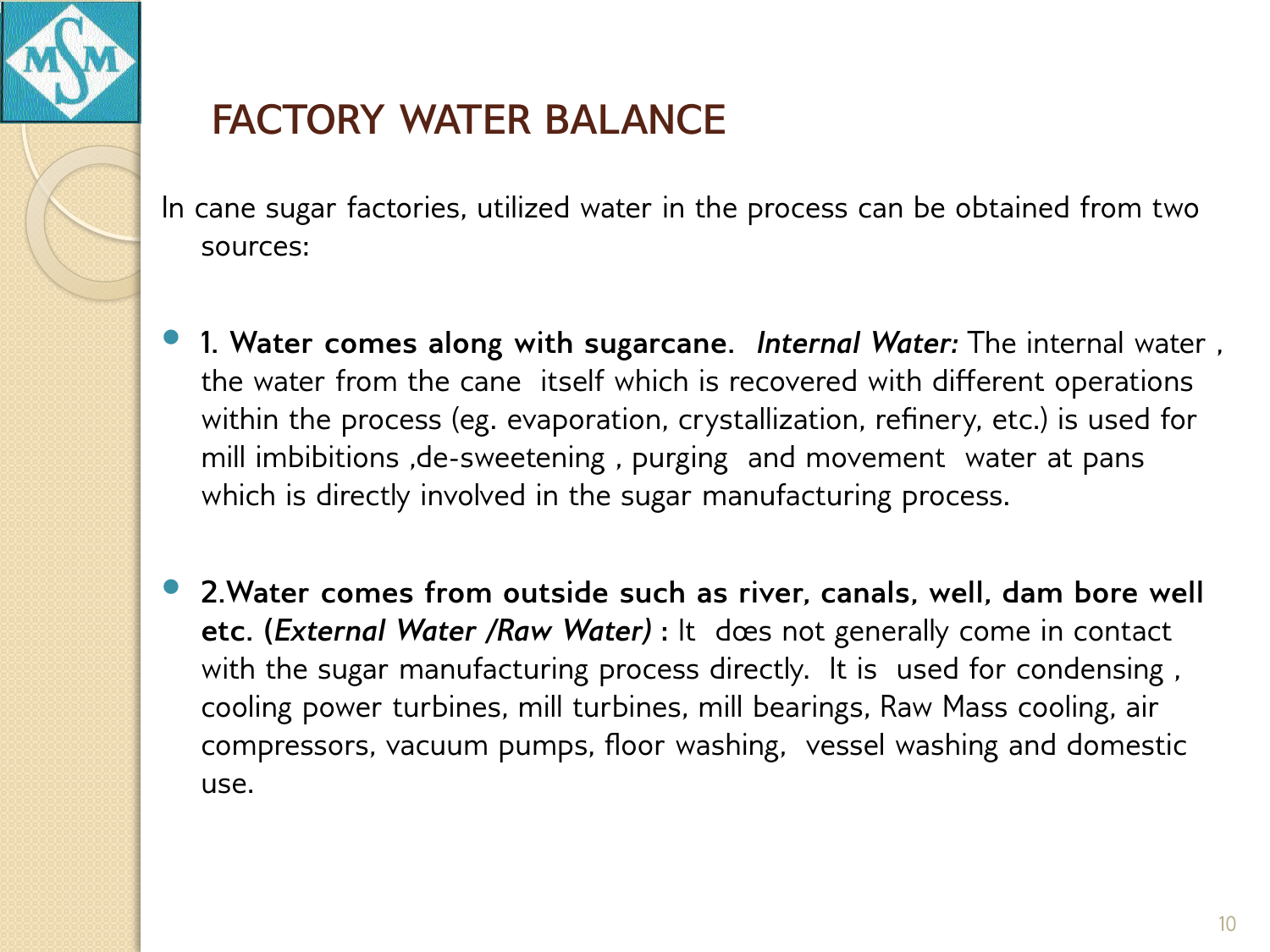

# FACTORY WATER BALANCE
In cane sugar factories, utilized water in the process can be obtained from two sources:

1. Water comes along with sugarcane.  Internal Water: The internal water ,  the water from the cane  itself which is recovered with different operations within the process (eg. evaporation, crystallization, refinery, etc.) is used for mill imbibitions ,de-sweetening , purging  and movement  water at pans  which is directly involved in the sugar manufacturing process.

2.Water comes from outside such as river, canals, well, dam bore well etc. (External Water /Raw Water) : It  does not generally come in contact with the sugar manufacturing process directly.  It is  used for condensing , cooling power turbines, mill turbines, mill bearings, Raw Mass cooling, air compressors, vacuum pumps, floor washing,  vessel washing and domestic use.
10